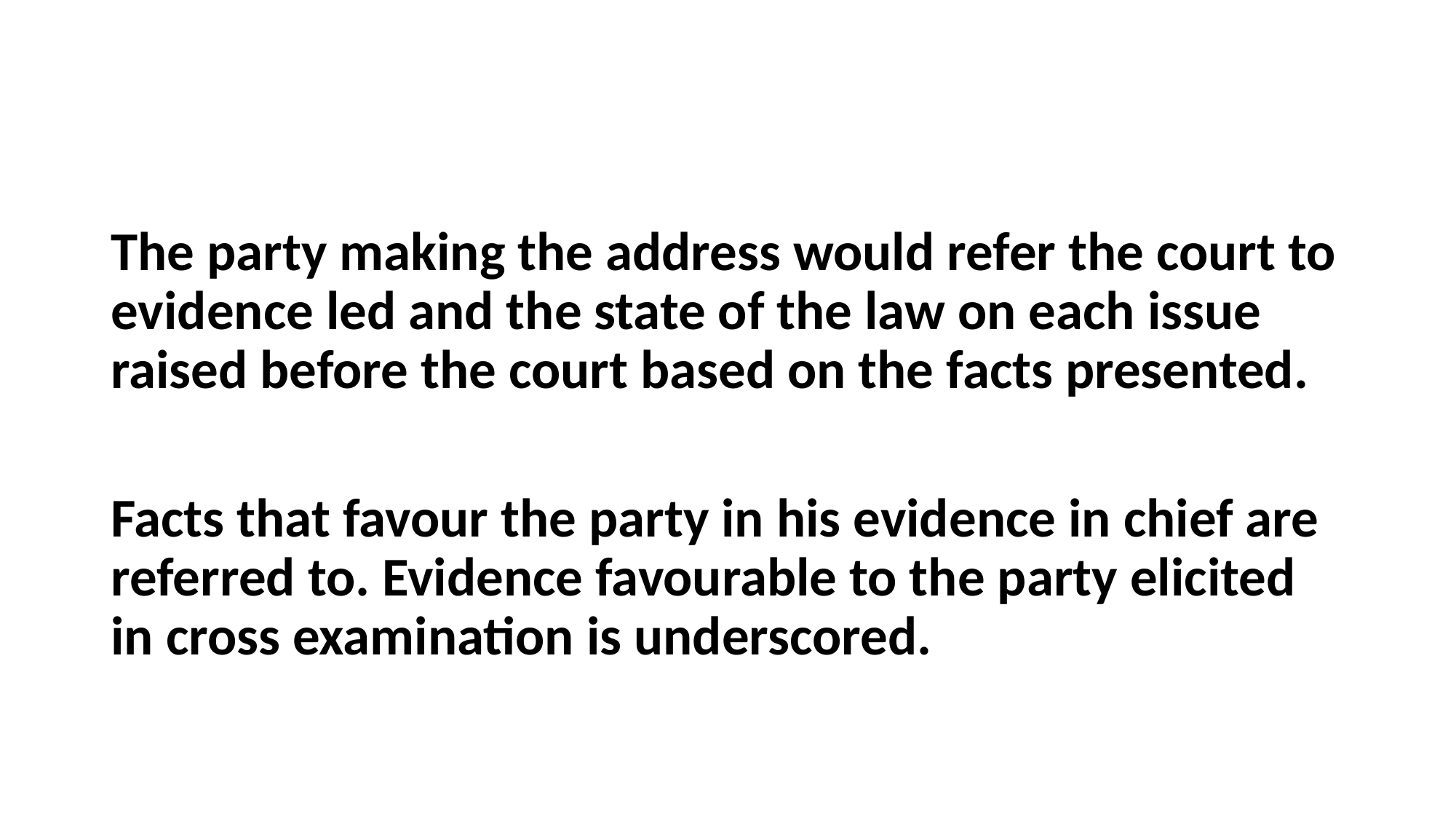

#
The party making the address would refer the court to evidence led and the state of the law on each issue raised before the court based on the facts presented.

Facts that favour the party in his evidence in chief are referred to. Evidence favourable to the party elicited in cross examination is underscored.